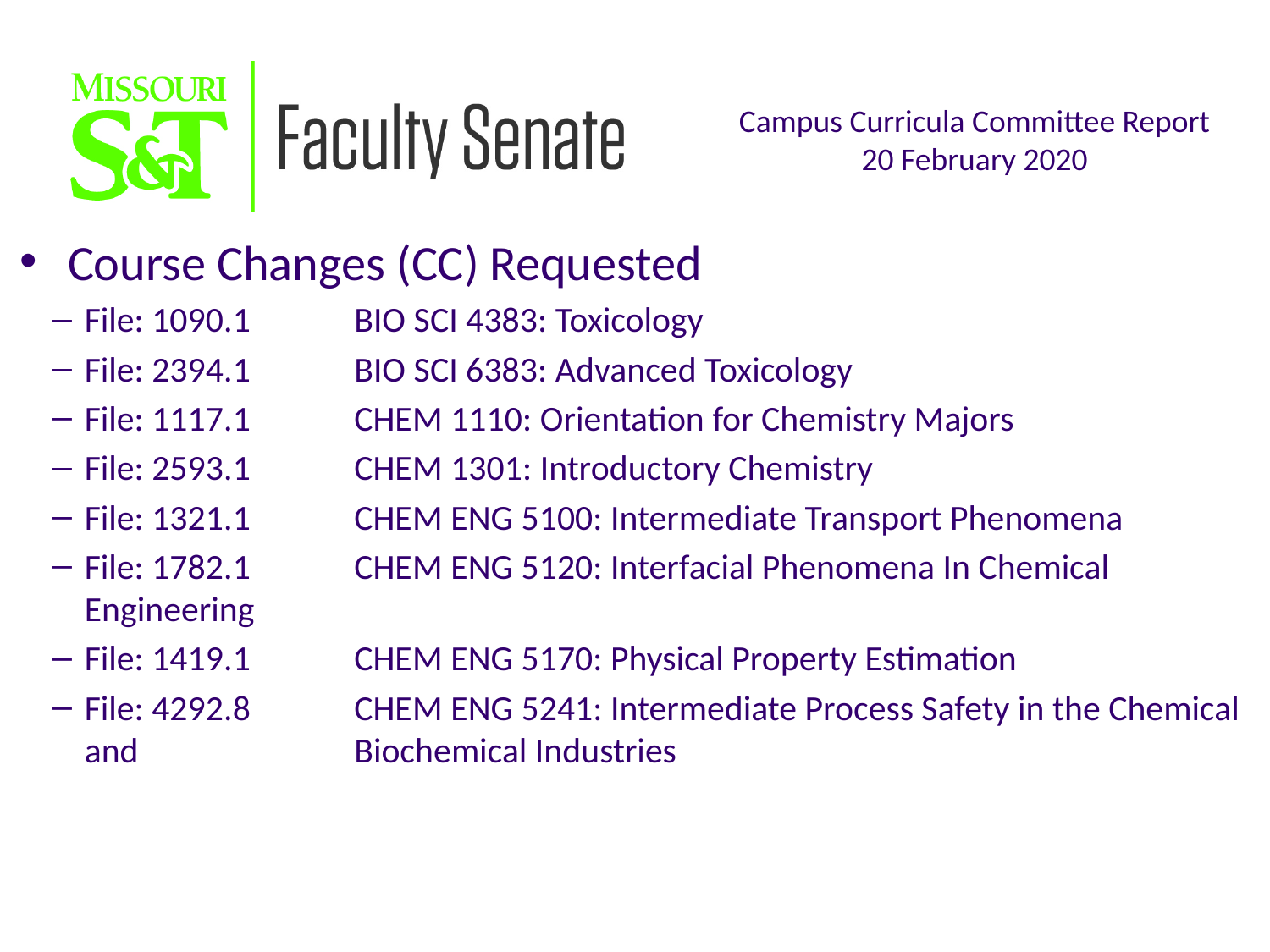

Course Changes (CC) Requested
File: 1090.1	BIO SCI 4383: Toxicology
File: 2394.1	BIO SCI 6383: Advanced Toxicology
File: 1117.1	CHEM 1110: Orientation for Chemistry Majors
File: 2593.1	CHEM 1301: Introductory Chemistry
File: 1321.1	CHEM ENG 5100: Intermediate Transport Phenomena
File: 1782.1	CHEM ENG 5120: Interfacial Phenomena In Chemical Engineering
File: 1419.1	CHEM ENG 5170: Physical Property Estimation
File: 4292.8	CHEM ENG 5241: Intermediate Process Safety in the Chemical and 	Biochemical Industries